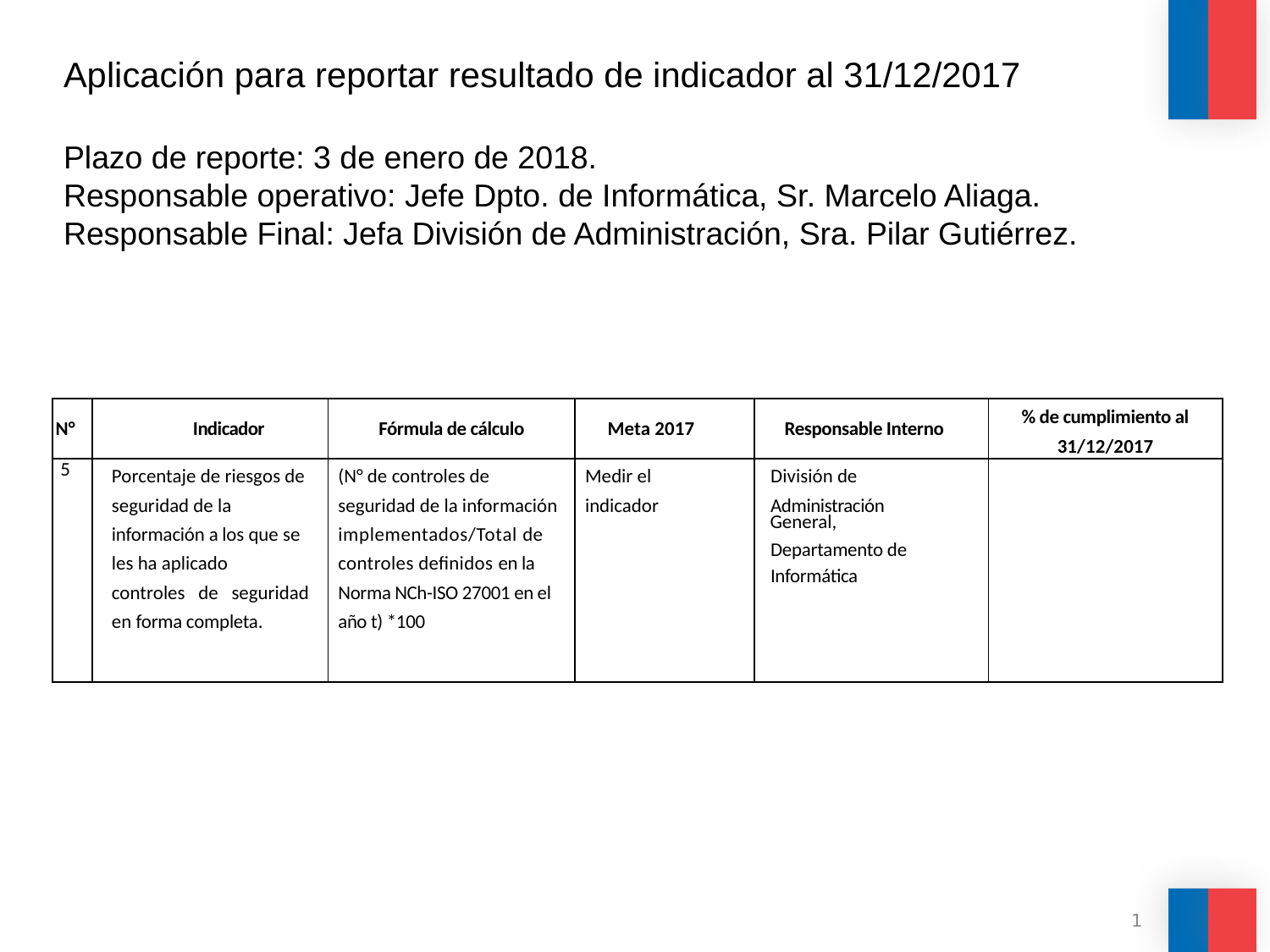

#
Aplicación para reportar resultado de indicador al 31/12/2017

Plazo de reporte: 3 de enero de 2018.
Responsable operativo: Jefe Dpto. de Informática, Sr. Marcelo Aliaga.
Responsable Final: Jefa División de Administración, Sra. Pilar Gutiérrez.

| N° | Indicador | Fórmula de cálculo | Meta 2017 | Responsable Interno | % de cumplimiento al 31/12/2017 |
| --- | --- | --- | --- | --- | --- |
| 5 | Porcentaje de riesgos de seguridad de la información a los que se les ha aplicado controles de seguridad en forma completa. | (N° de controles de seguridad de la información implementados/Total de controles definidos en la Norma NCh-ISO 27001 en el año t) \*100 | Medir el indicador | División de Administración General, Departamento de Informática |  |
1